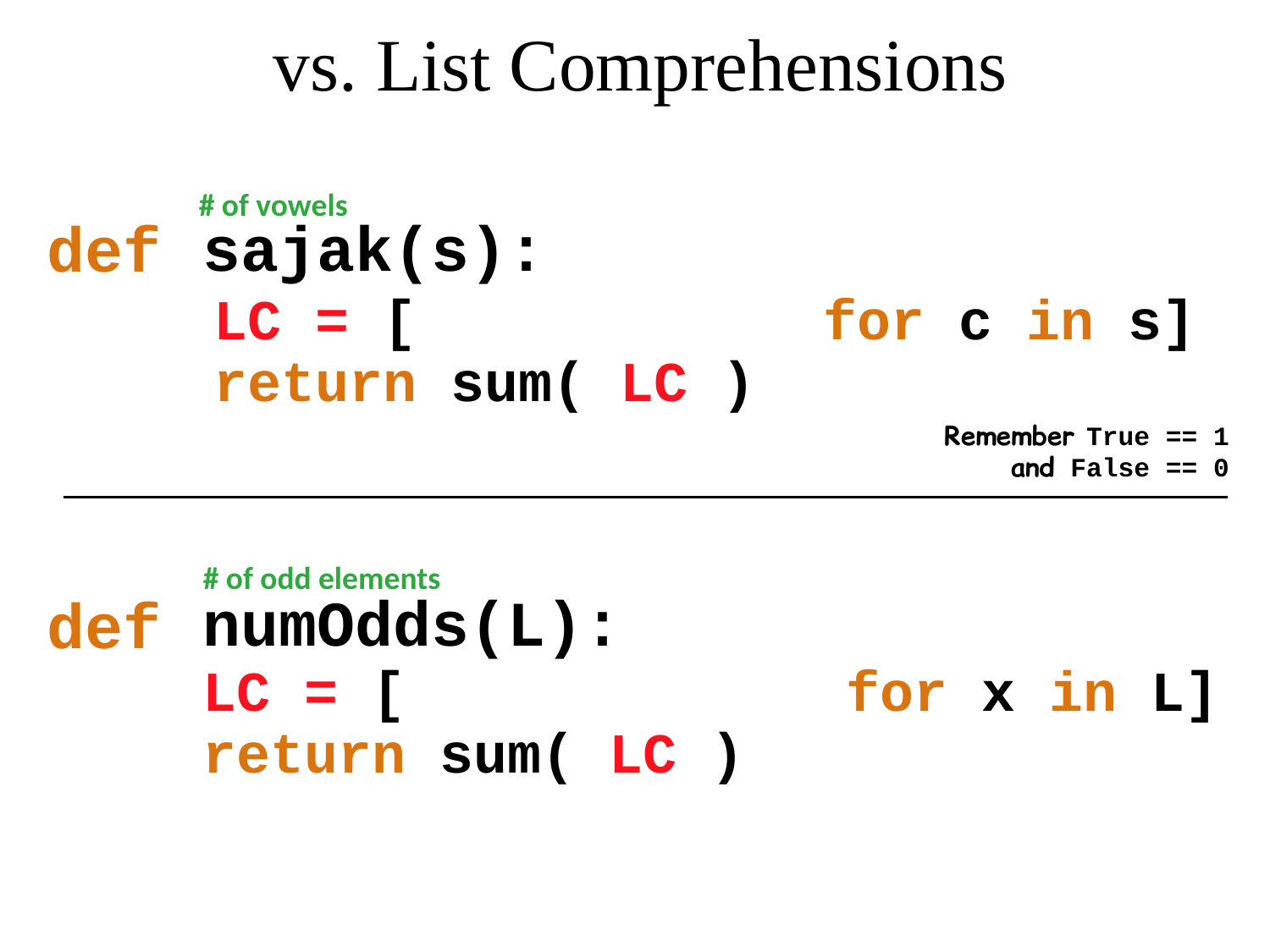

vs. List Comprehensions
# of vowels
def
sajak(s):
LC = [            for c in s]
return sum( LC )
Remember True == 1 and False == 0
# of odd elements
def
numOdds(L):
LC = [             for x in L]
return sum( LC )